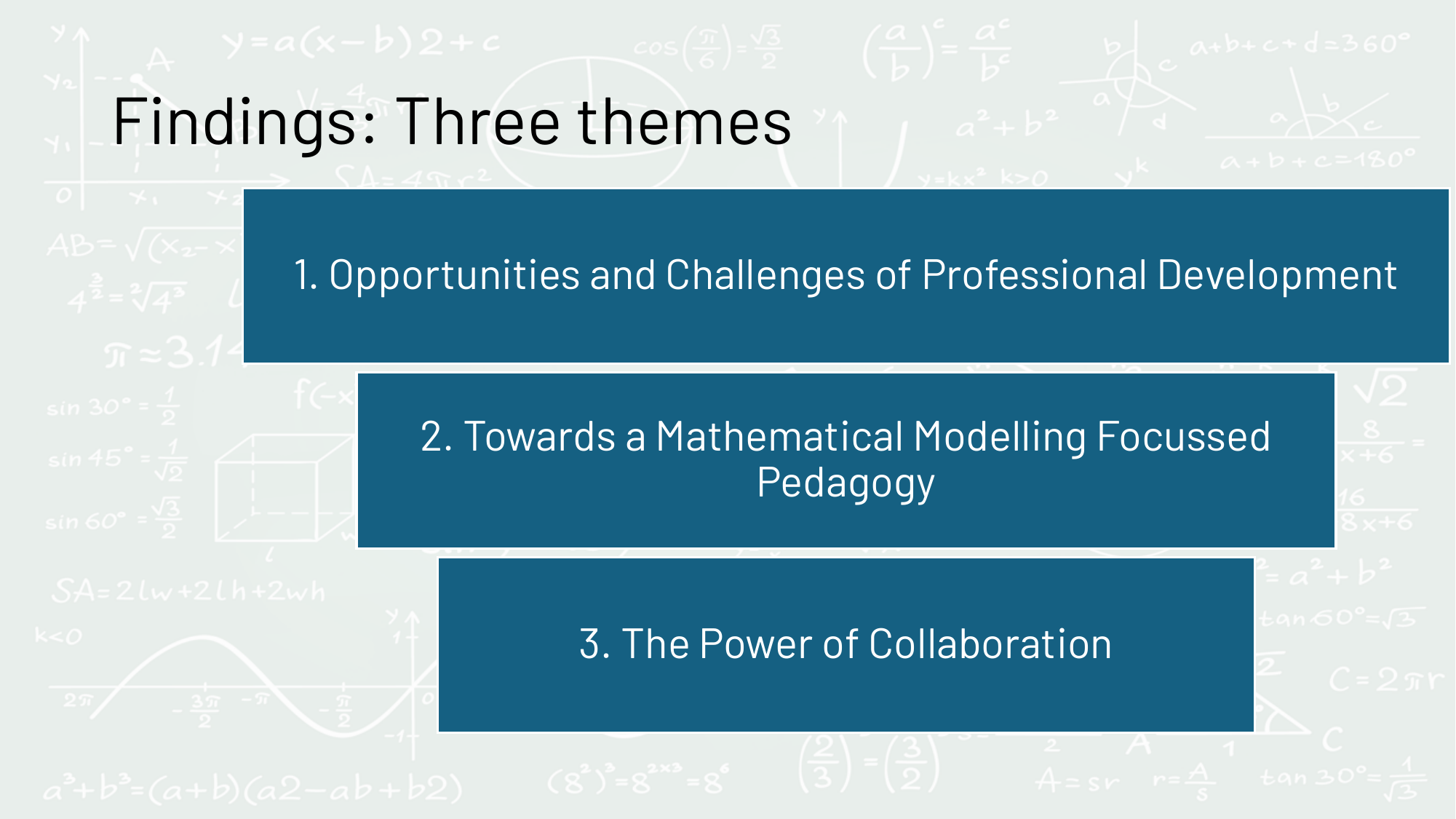

# Findings: Three themes
1. Opportunities and Challenges of Professional Development
2. Towards a Mathematical Modelling Focussed Pedagogy
3. The Power of Collaboration